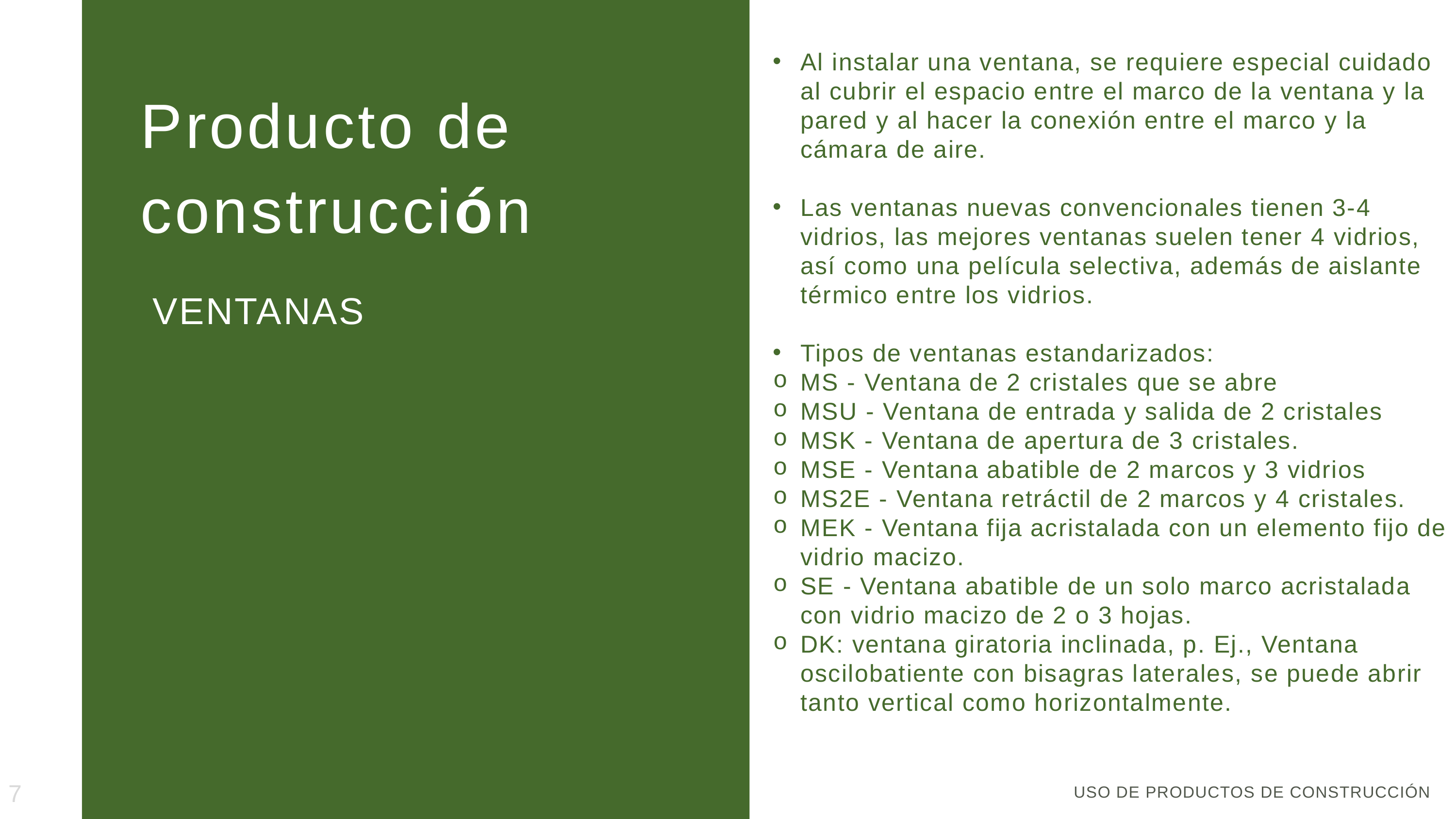

Al instalar una ventana, se requiere especial cuidado al cubrir el espacio entre el marco de la ventana y la pared y al hacer la conexión entre el marco y la cámara de aire.

Las ventanas nuevas convencionales tienen 3-4 vidrios, las mejores ventanas suelen tener 4 vidrios, así como una película selectiva, además de aislante térmico entre los vidrios.

Tipos de ventanas estandarizados:
MS - Ventana de 2 cristales que se abre
MSU - Ventana de entrada y salida de 2 cristales
MSK - Ventana de apertura de 3 cristales.
MSE - Ventana abatible de 2 marcos y 3 vidrios
MS2E - Ventana retráctil de 2 marcos y 4 cristales.
MEK - Ventana fija acristalada con un elemento fijo de vidrio macizo.
SE - Ventana abatible de un solo marco acristalada con vidrio macizo de 2 o 3 hojas.
DK: ventana giratoria inclinada, p. Ej., Ventana oscilobatiente con bisagras laterales, se puede abrir tanto vertical como horizontalmente.
Producto de construcción

VENTANAS
7